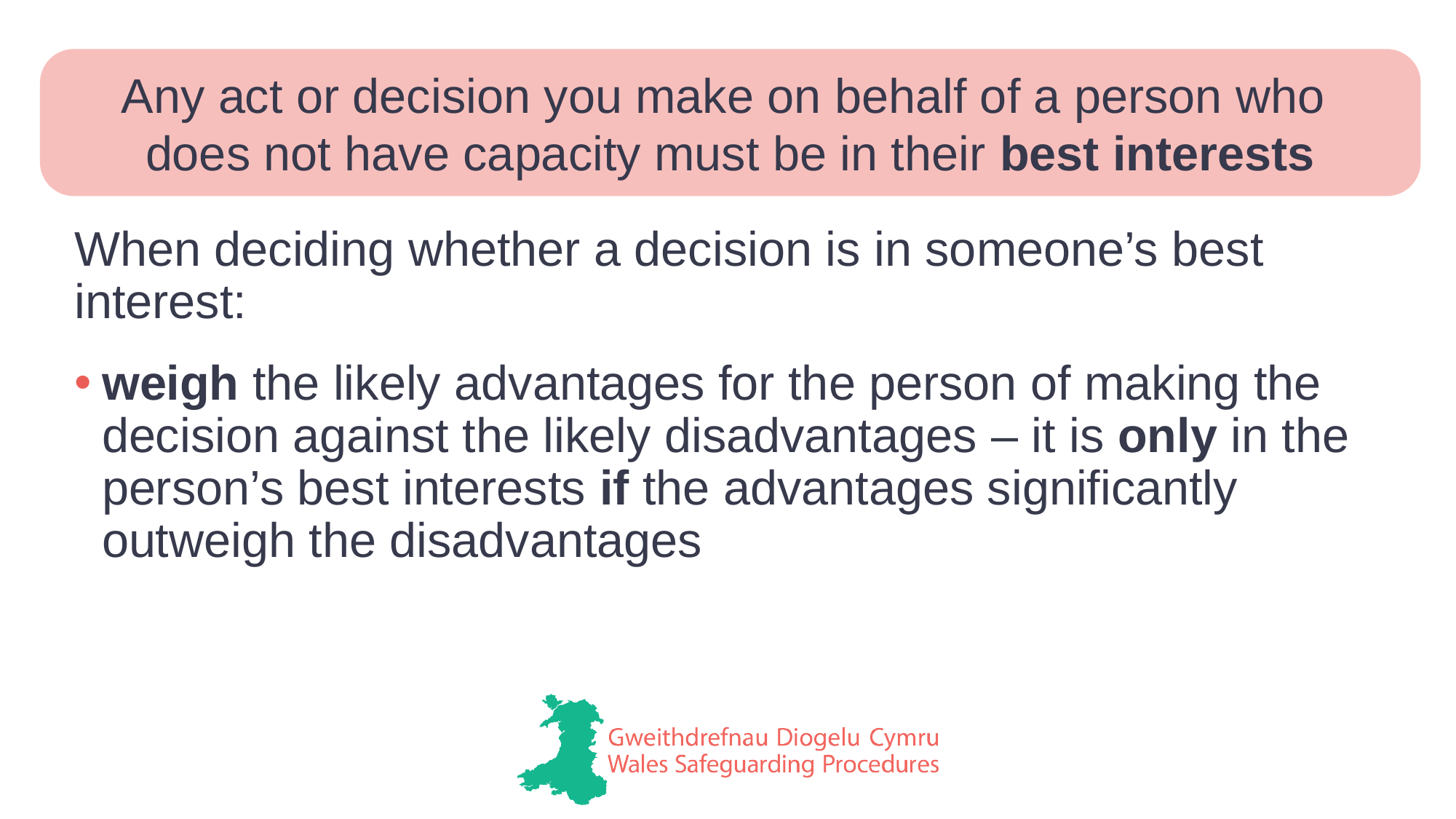

Any act or decision you make on behalf of a person who
does not have capacity must be in their best interests
When deciding whether a decision is in someone’s best interest:
weigh the likely advantages for the person of making the decision against the likely disadvantages – it is only in the person’s best interests if the advantages significantly outweigh the disadvantages